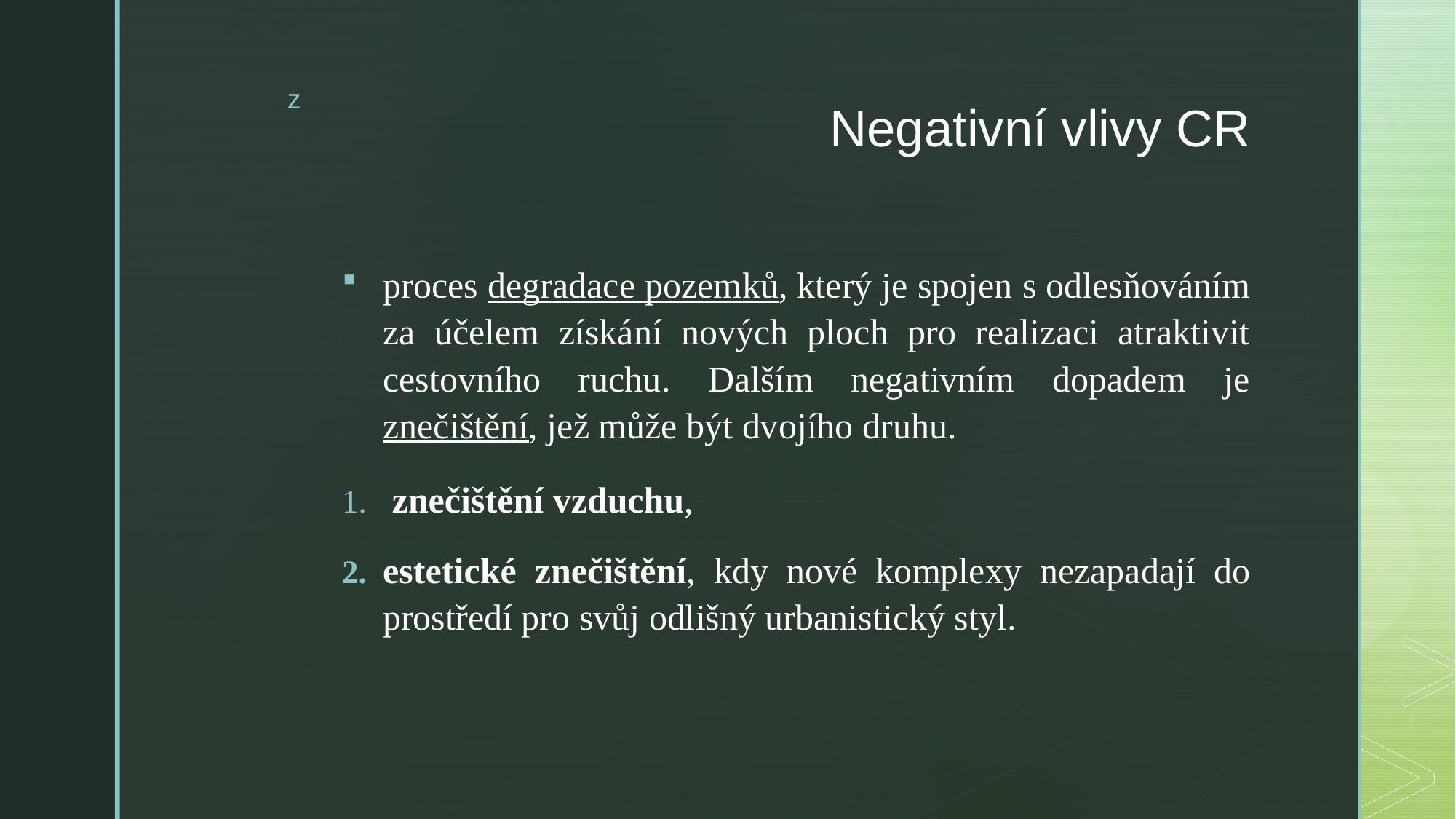

# Negativní vlivy CR
proces degradace pozemků, který je spojen s odlesňováním za účelem získání nových ploch pro realizaci atraktivit cestovního ruchu. Dalším negativním dopadem je znečištění, jež může být dvojího druhu.
 znečištění vzduchu,
estetické znečištění, kdy nové komplexy nezapadají do prostředí pro svůj odlišný urbanistický styl.